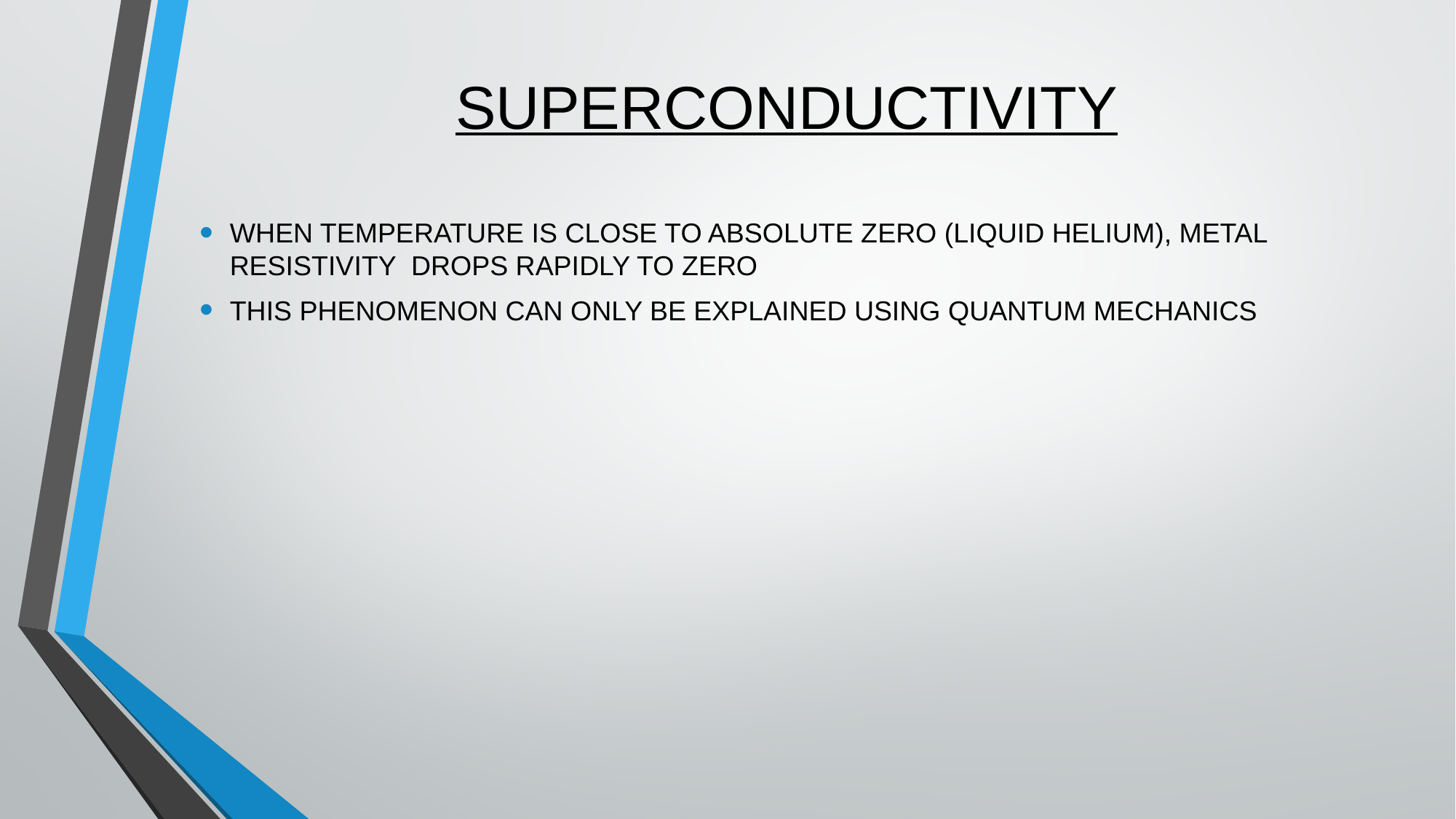

# SUPERCONDUCTIVITY
WHEN TEMPERATURE IS CLOSE TO ABSOLUTE ZERO (LIQUID HELIUM), METAL RESISTIVITY  DROPS RAPIDLY TO ZERO
THIS PHENOMENON CAN ONLY BE EXPLAINED USING QUANTUM MECHANICS